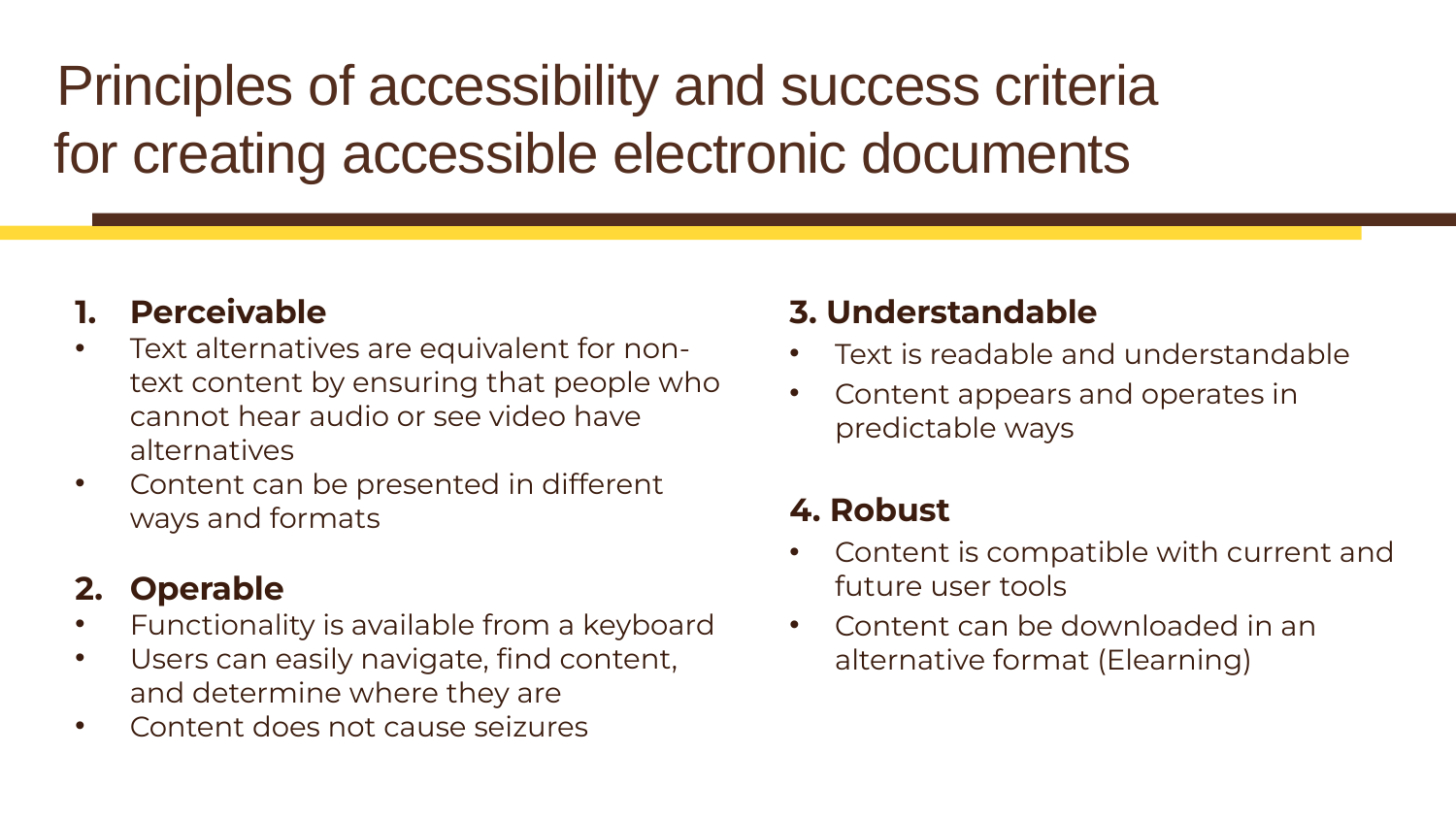

Principles of accessibility and success criteria for creating accessible electronic documents

Perceivable​
Text alternatives are equivalent for non-text content​ by ensuring that people who cannot hear audio or see video have alternatives​
Content can be presented in different ways​ and formats

Operable​
Functionality is available from a keyboard​
Users can easily navigate, find content, and determine where they are​
Content does not cause seizures​
3. Understandable
Text is readable and understandable
Content appears and operates in predictable ways

4. Robust
Content is compatible with current and future user tools
Content can be downloaded in an alternative format (Elearning)